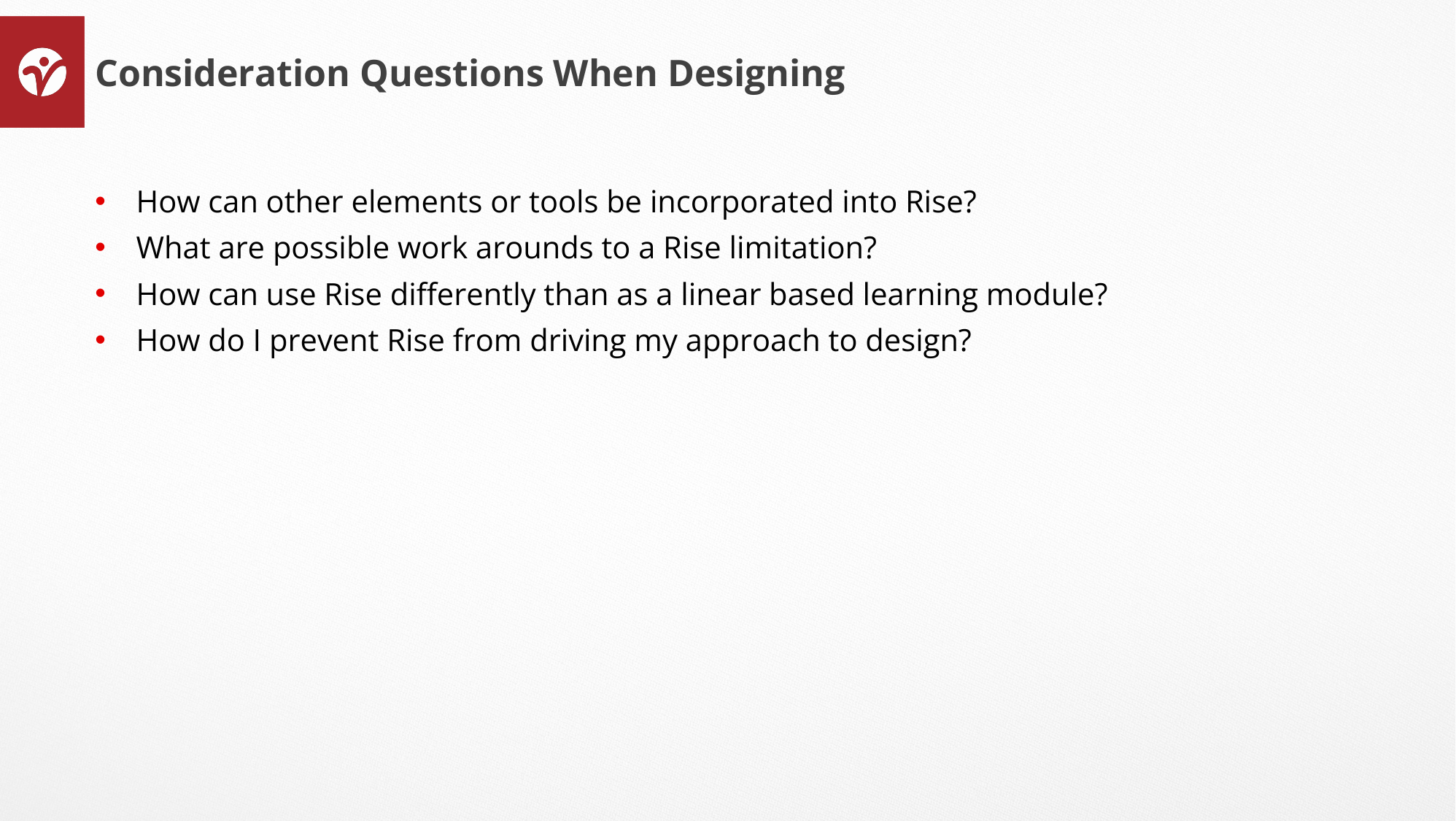

# Consideration Questions When Designing
How can other elements or tools be incorporated into Rise?
What are possible work arounds to a Rise limitation?
How can use Rise differently than as a linear based learning module?
How do I prevent Rise from driving my approach to design?